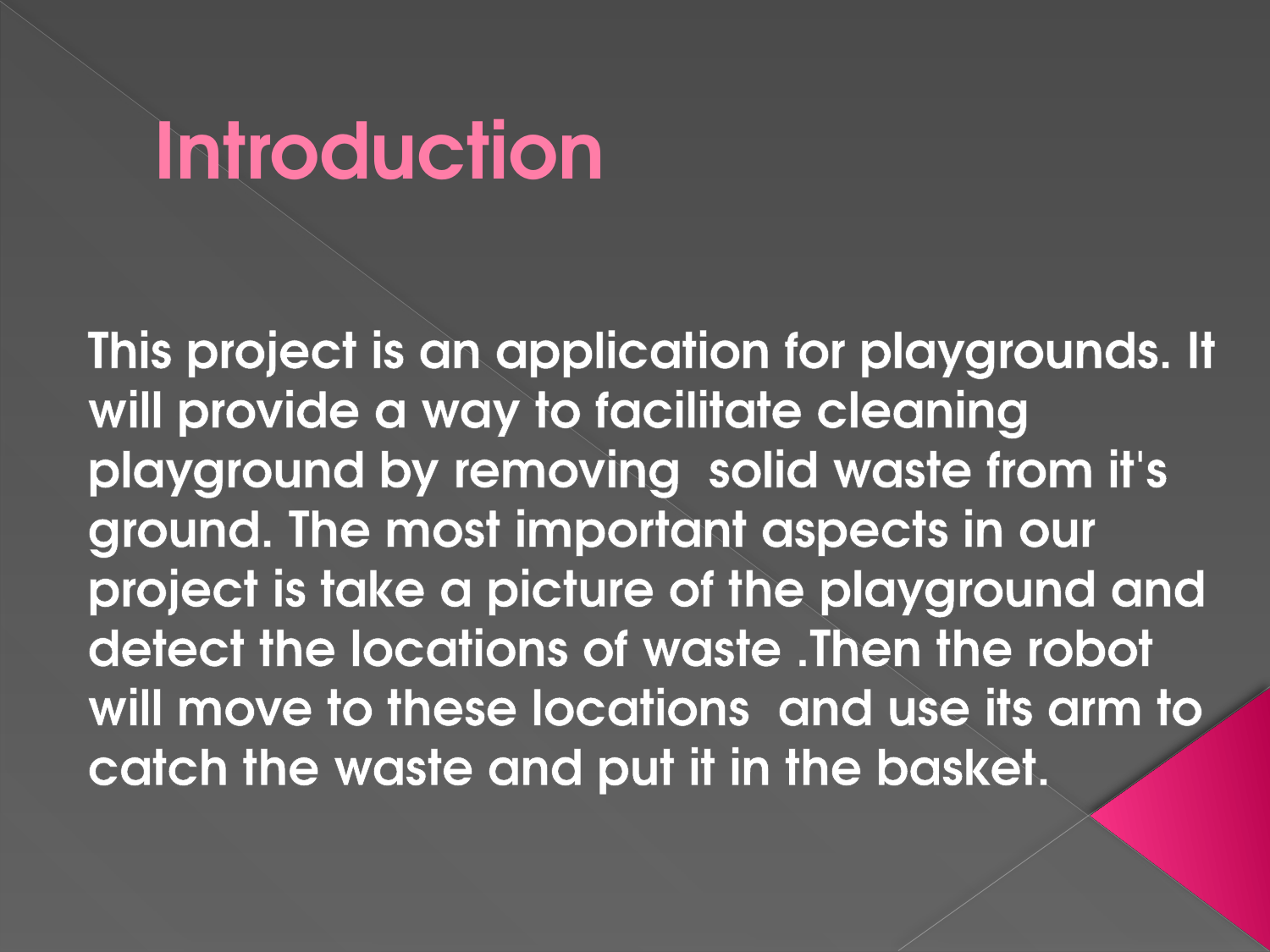

# Introduction
This project is an application for playgrounds. It will provide a way to facilitate cleaning playground by removing  solid waste from it's ground. The most important aspects in our project is take a picture of the playground and  detect the locations of waste .Then the robot will move to these locations  and use its arm to catch the waste and put it in the basket.